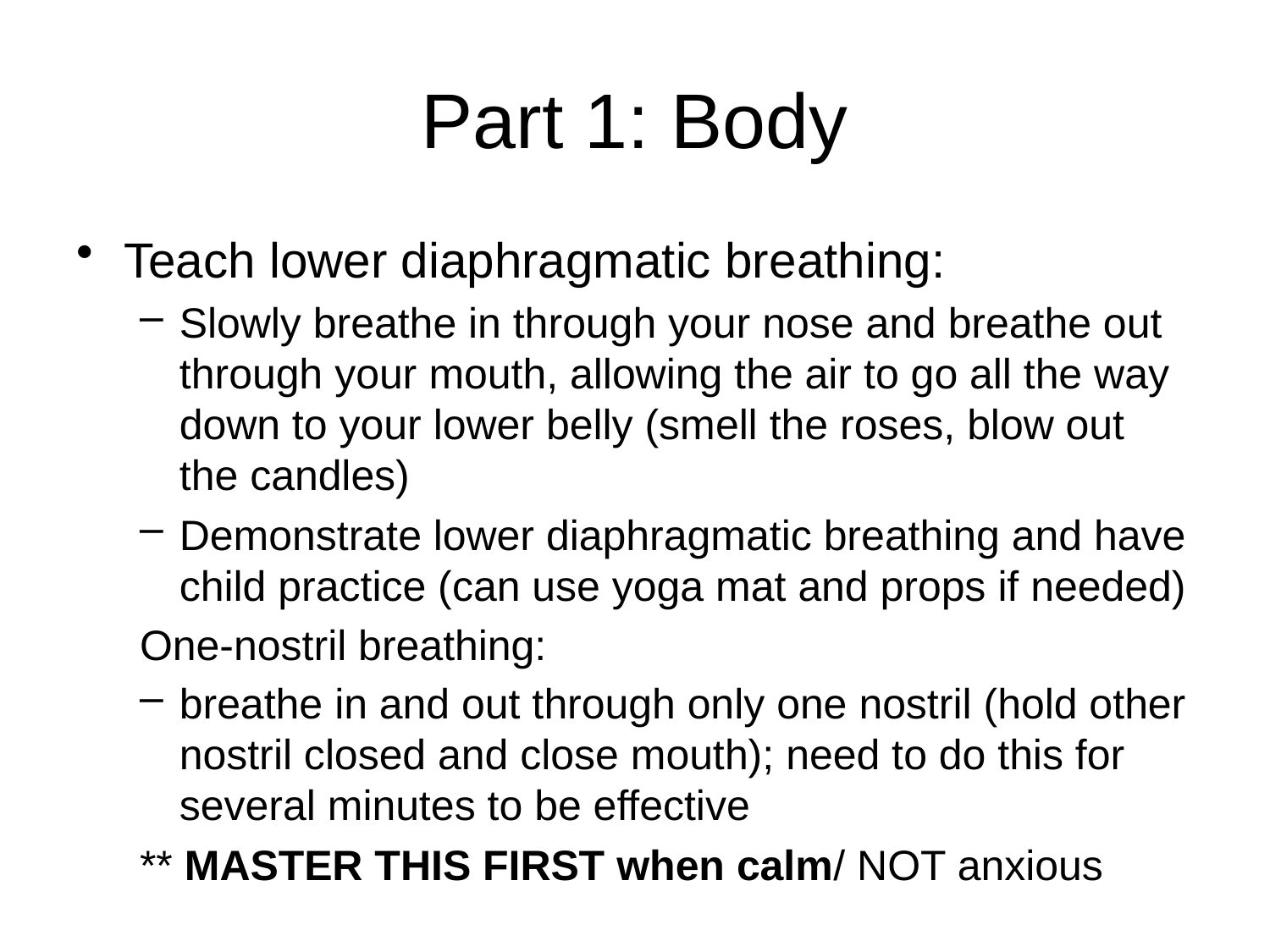

# Part 1: Body
Teach lower diaphragmatic breathing:
Slowly breathe in through your nose and breathe out through your mouth, allowing the air to go all the way down to your lower belly (smell the roses, blow out the candles)
Demonstrate lower diaphragmatic breathing and have child practice (can use yoga mat and props if needed)
One-nostril breathing:
breathe in and out through only one nostril (hold other nostril closed and close mouth); need to do this for several minutes to be effective
** MASTER THIS FIRST when calm/ NOT anxious